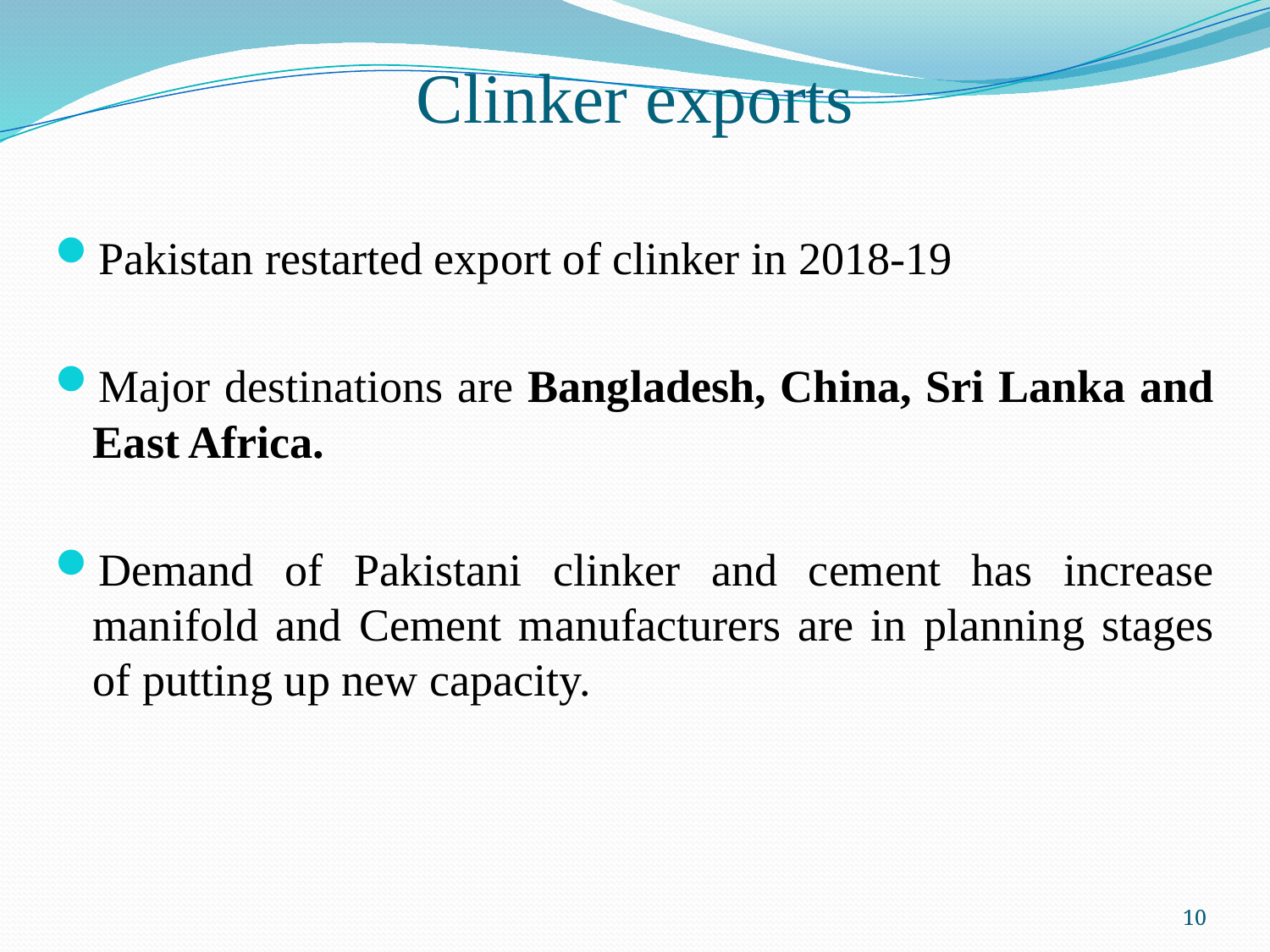

# Clinker exports
Pakistan restarted export of clinker in 2018-19

Major destinations are Bangladesh, China, Sri Lanka and East Africa.

Demand of Pakistani clinker and cement has increase manifold and Cement manufacturers are in planning stages of putting up new capacity.

10